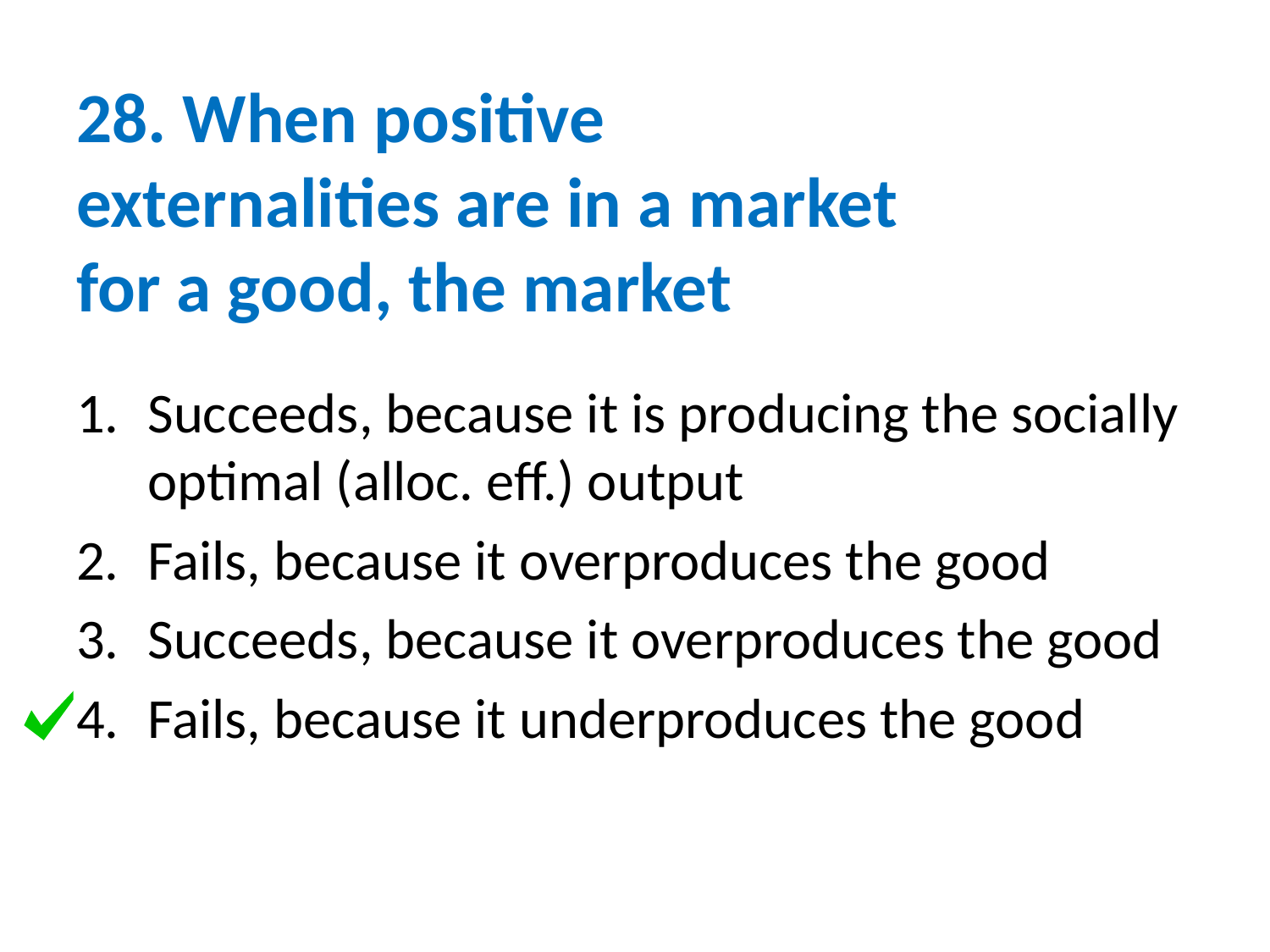

# 28. When positive externalities are in a market for a good, the market
Succeeds, because it is producing the socially optimal (alloc. eff.) output
Fails, because it overproduces the good
Succeeds, because it overproduces the good
Fails, because it underproduces the good